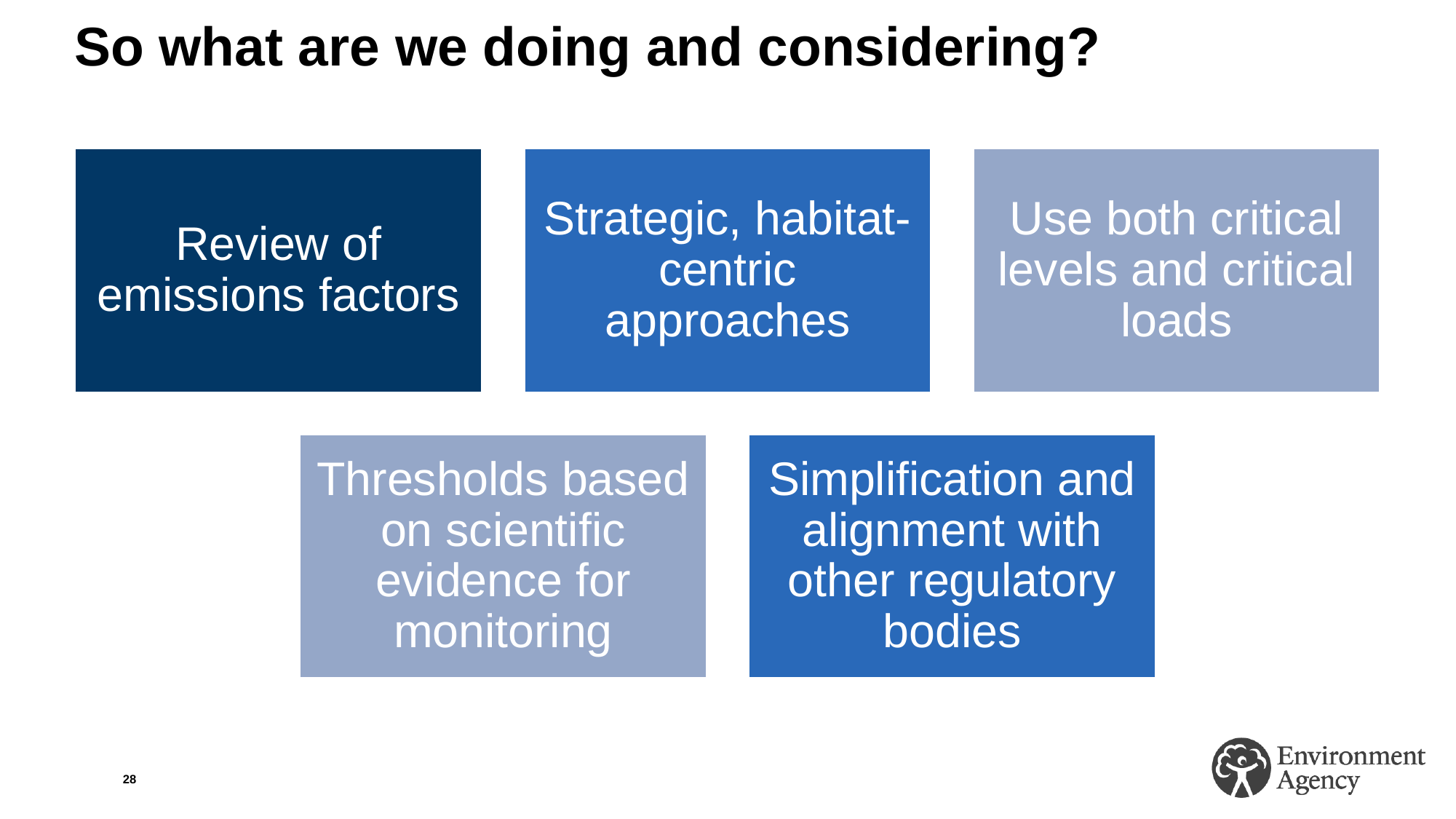

# So what are we doing and considering?
Review of emissions factors
Strategic, habitat-centric approaches
Use both critical levels and critical loads
Thresholds based on scientific evidence for monitoring
Simplification and alignment with other regulatory bodies
28